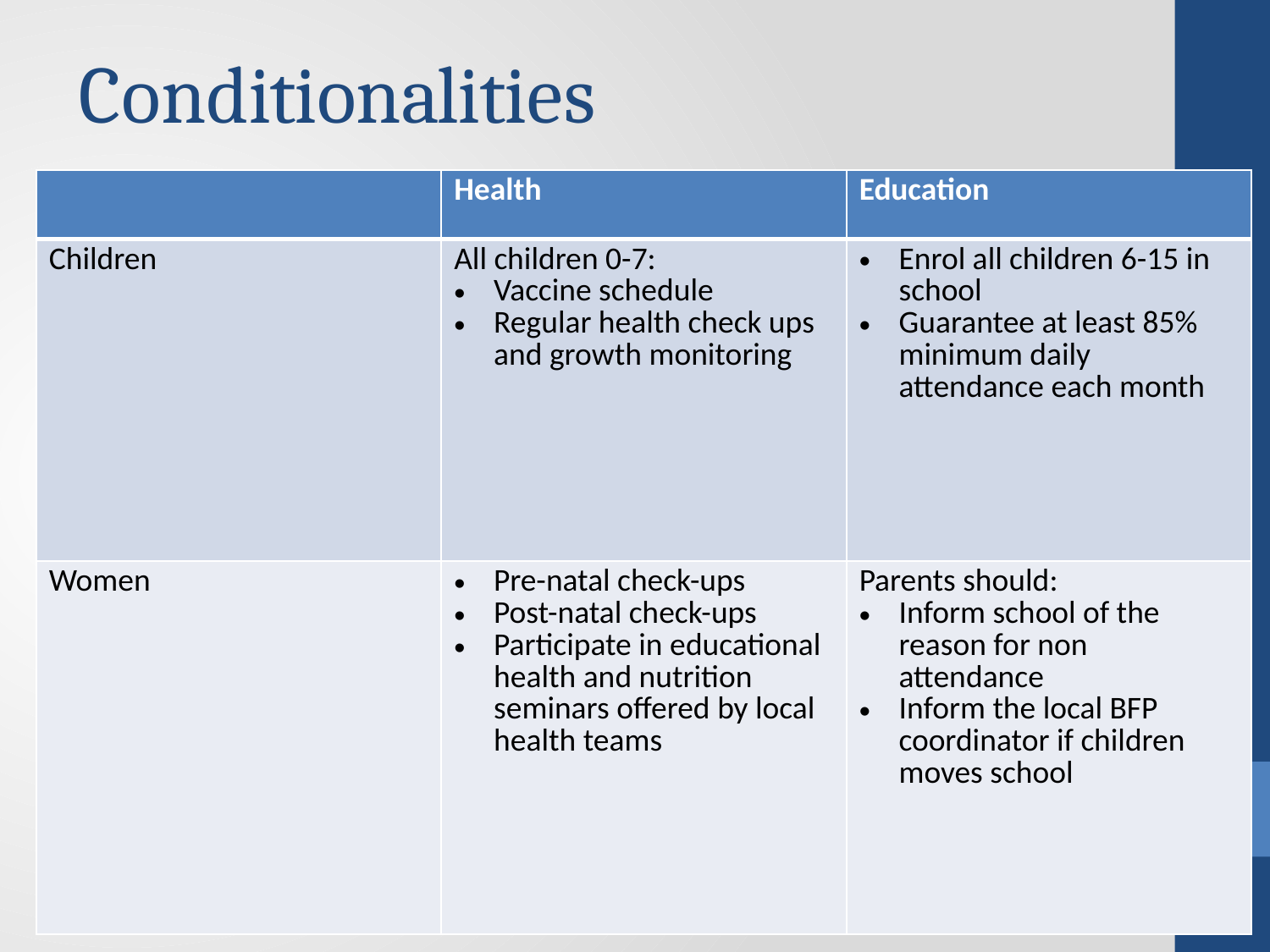

# Conditionalities
|  | Health | Education |
| --- | --- | --- |
| Children | All children 0-7: Vaccine schedule Regular health check ups and growth monitoring | Enrol all children 6-15 in school Guarantee at least 85% minimum daily attendance each month |
| Women | Pre-natal check-ups Post-natal check-ups Participate in educational health and nutrition seminars offered by local health teams | Parents should: Inform school of the reason for non attendance Inform the local BFP coordinator if children moves school |